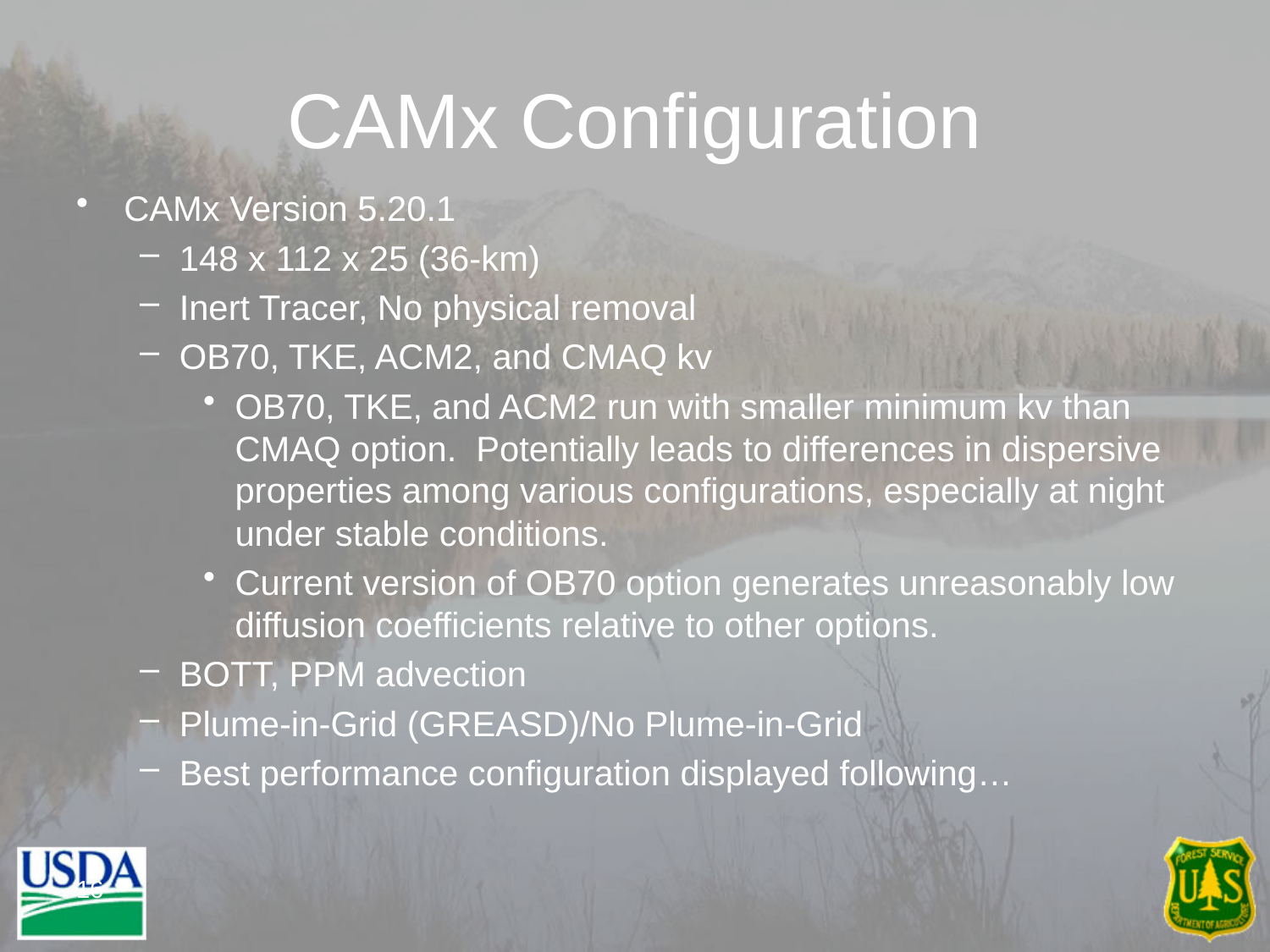

# CAMx Configuration
CAMx Version 5.20.1
148 x 112 x 25 (36-km)
Inert Tracer, No physical removal
OB70, TKE, ACM2, and CMAQ kv
OB70, TKE, and ACM2 run with smaller minimum kv than CMAQ option.  Potentially leads to differences in dispersive properties among various configurations, especially at night under stable conditions.
Current version of OB70 option generates unreasonably low diffusion coefficients relative to other options.
BOTT, PPM advection
Plume-in-Grid (GREASD)/No Plume-in-Grid
Best performance configuration displayed following…

16